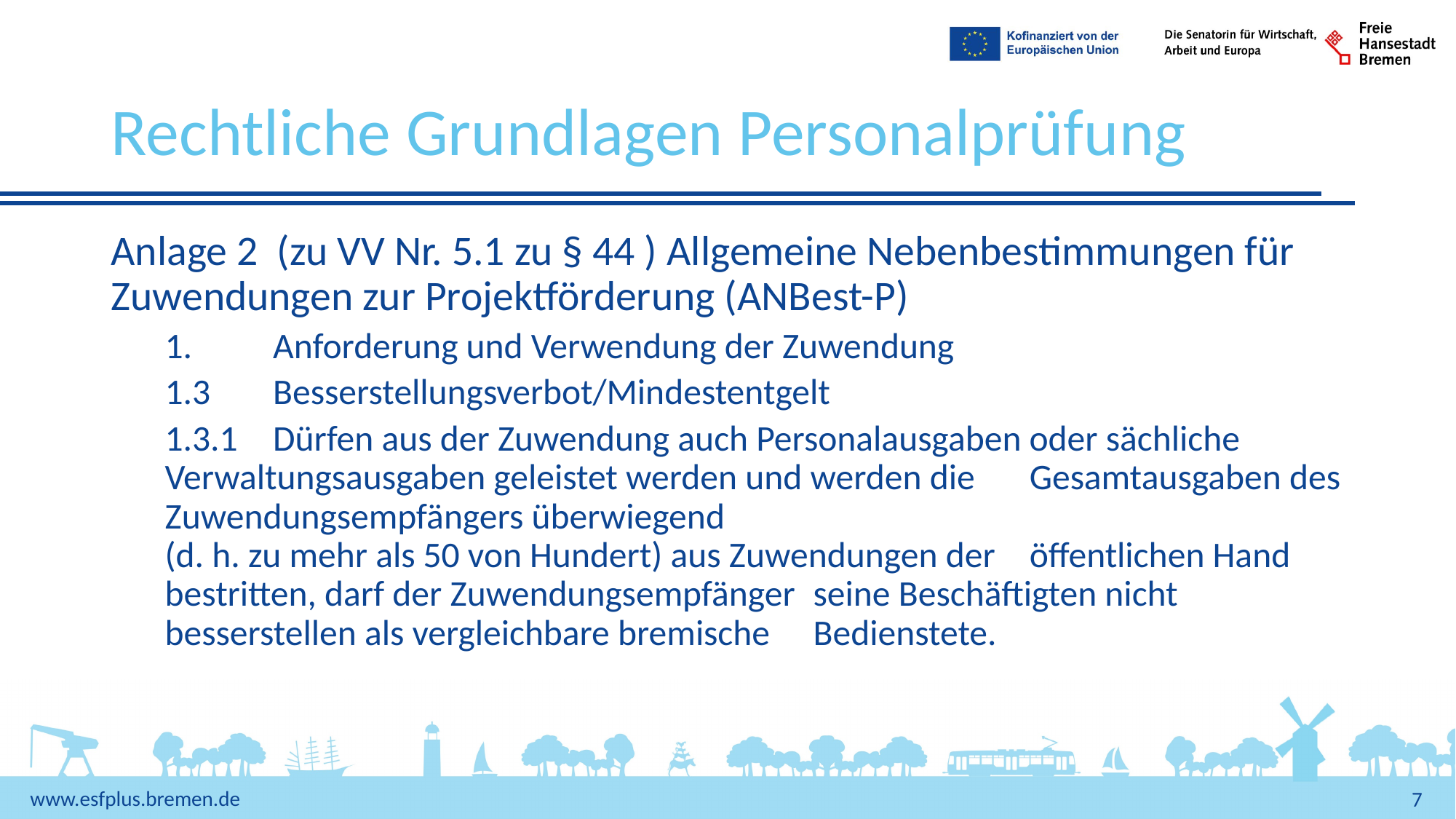

# Rechtliche Grundlagen Personalprüfung
Anlage 2  (zu VV Nr. 5.1 zu § 44 ) Allgemeine Nebenbestimmungen für Zuwendungen zur Projektförderung (ANBest-P)
1. 	Anforderung und Verwendung der Zuwendung
1.3 	Besserstellungsverbot/Mindestentgelt
1.3.1 	Dürfen aus der Zuwendung auch Personalausgaben oder sächliche 		Verwaltungsausgaben geleistet werden und werden die 				Gesamtausgaben des 	Zuwendungsempfängers überwiegend
		(d. h. zu mehr als 50 von Hundert) aus Zuwendungen der 				öffentlichen Hand bestritten, darf der Zuwendungsempfänger 			seine Beschäftigten nicht besserstellen als vergleichbare bremische 		Bedienstete.